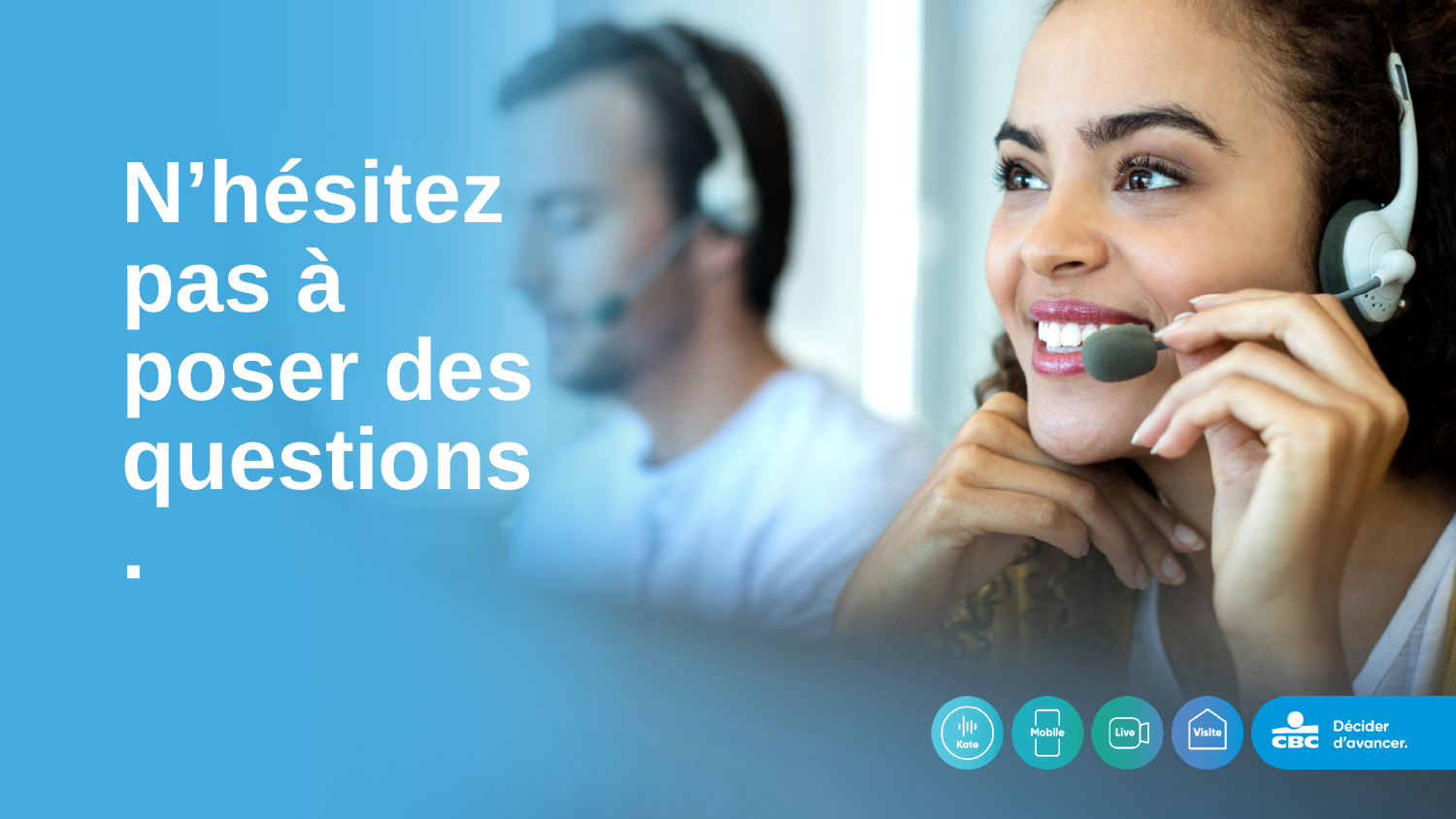

# N’hésitez pas à poser des questions.